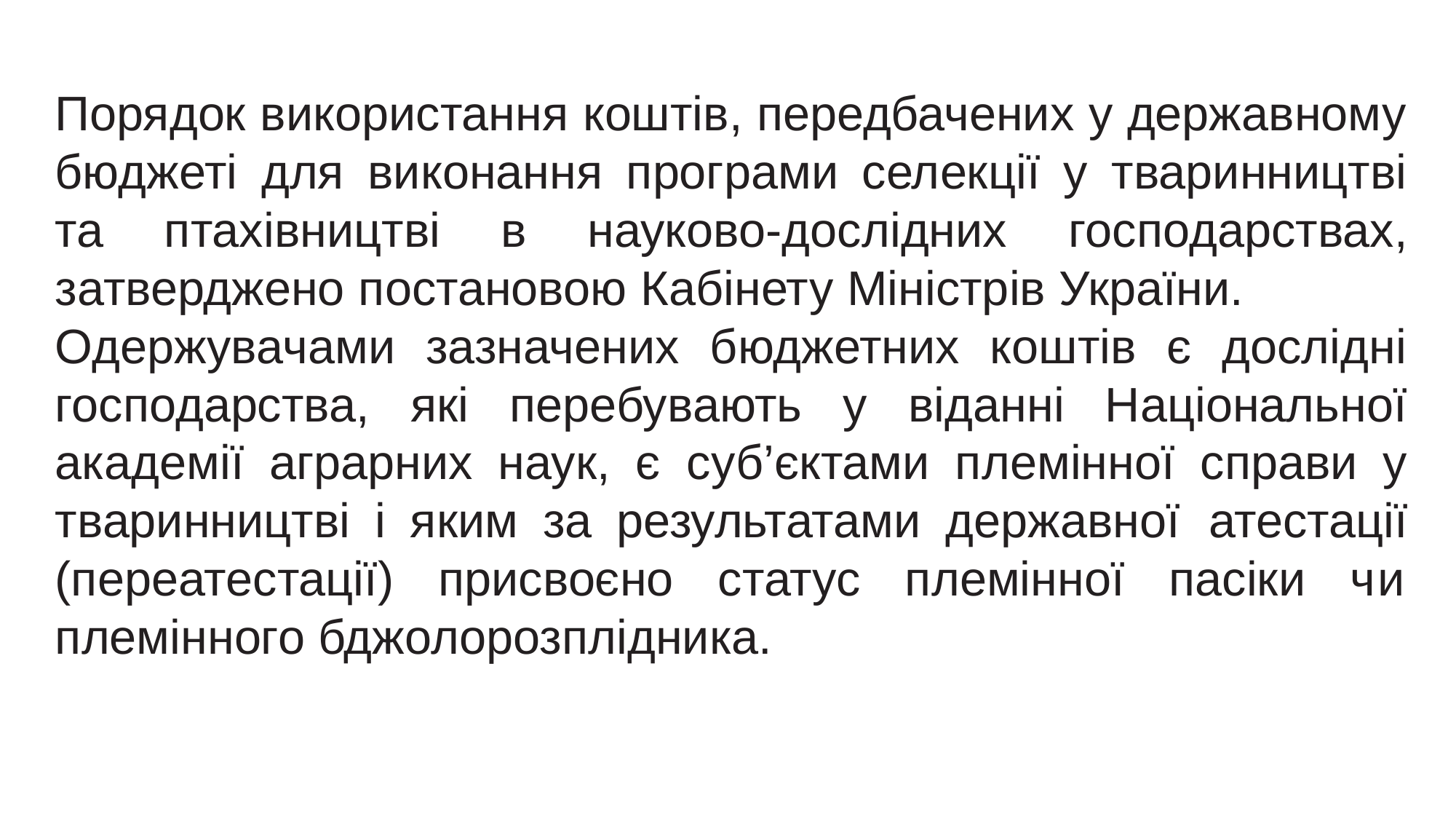

Порядок використання коштів, передбачених у державному бюджеті для виконання програми селекції у тваринництві та птахівництві в науково-дослідних господарствах, затверджено постановою Кабінету Міністрів України.
Одержувачами зазначених бюджетних коштів є дослідні господарства, які перебувають у віданні Національної академії аграрних наук, є суб’єктами племінної справи у тваринництві і яким за результатами державної атестації (переатестації) присвоєно статус племінної пасіки чи племінного бджолорозплідника.